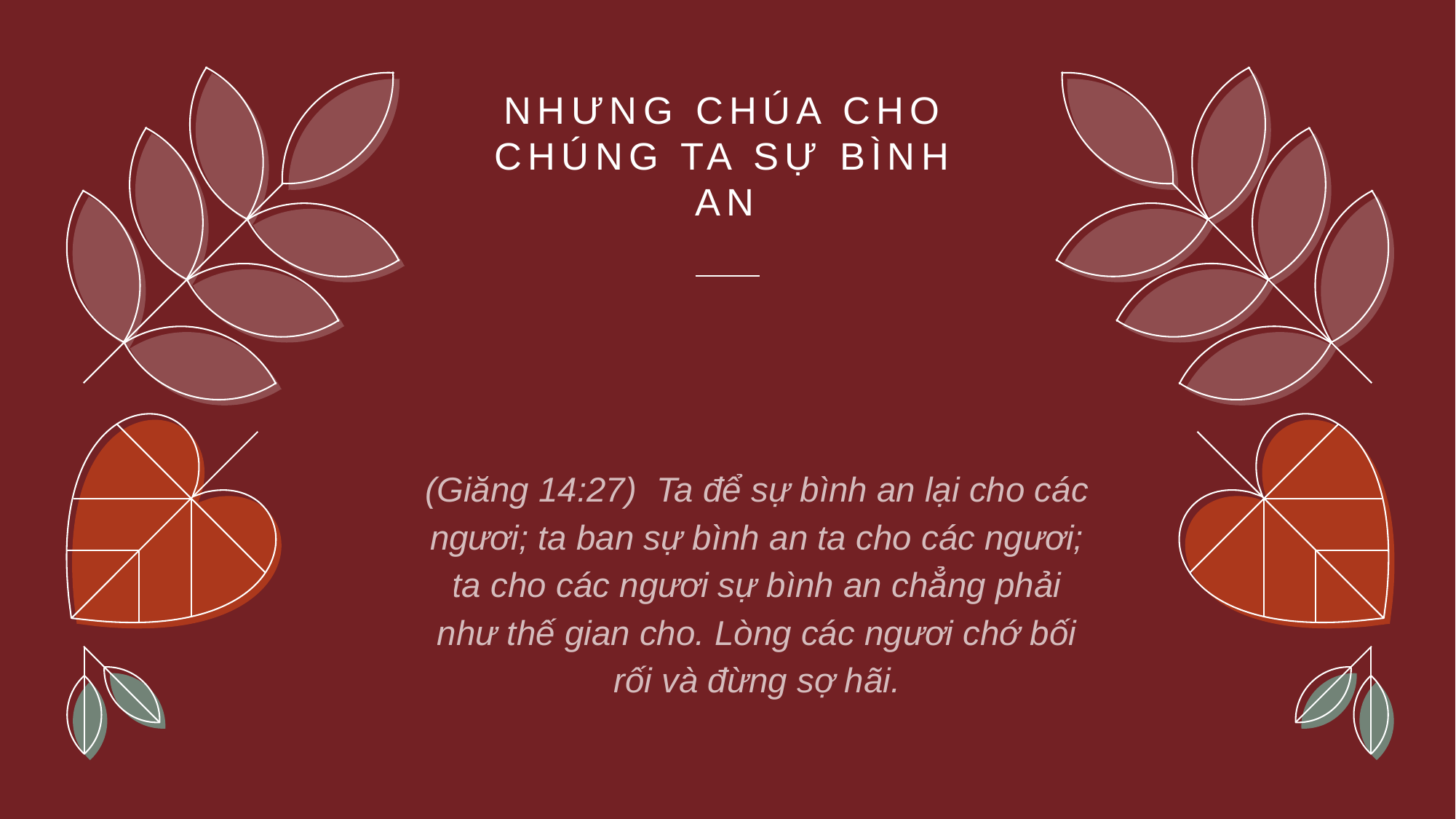

# NHƯNG CHÚA CHO CHÚNG TA SỰ BÌNH AN

(Giăng 14:27)  Ta để sự bình an lại cho các ngươi; ta ban sự bình an ta cho các ngươi; ta cho các ngươi sự bình an chẳng phải như thế gian cho. Lòng các ngươi chớ bối rối và đừng sợ hãi.